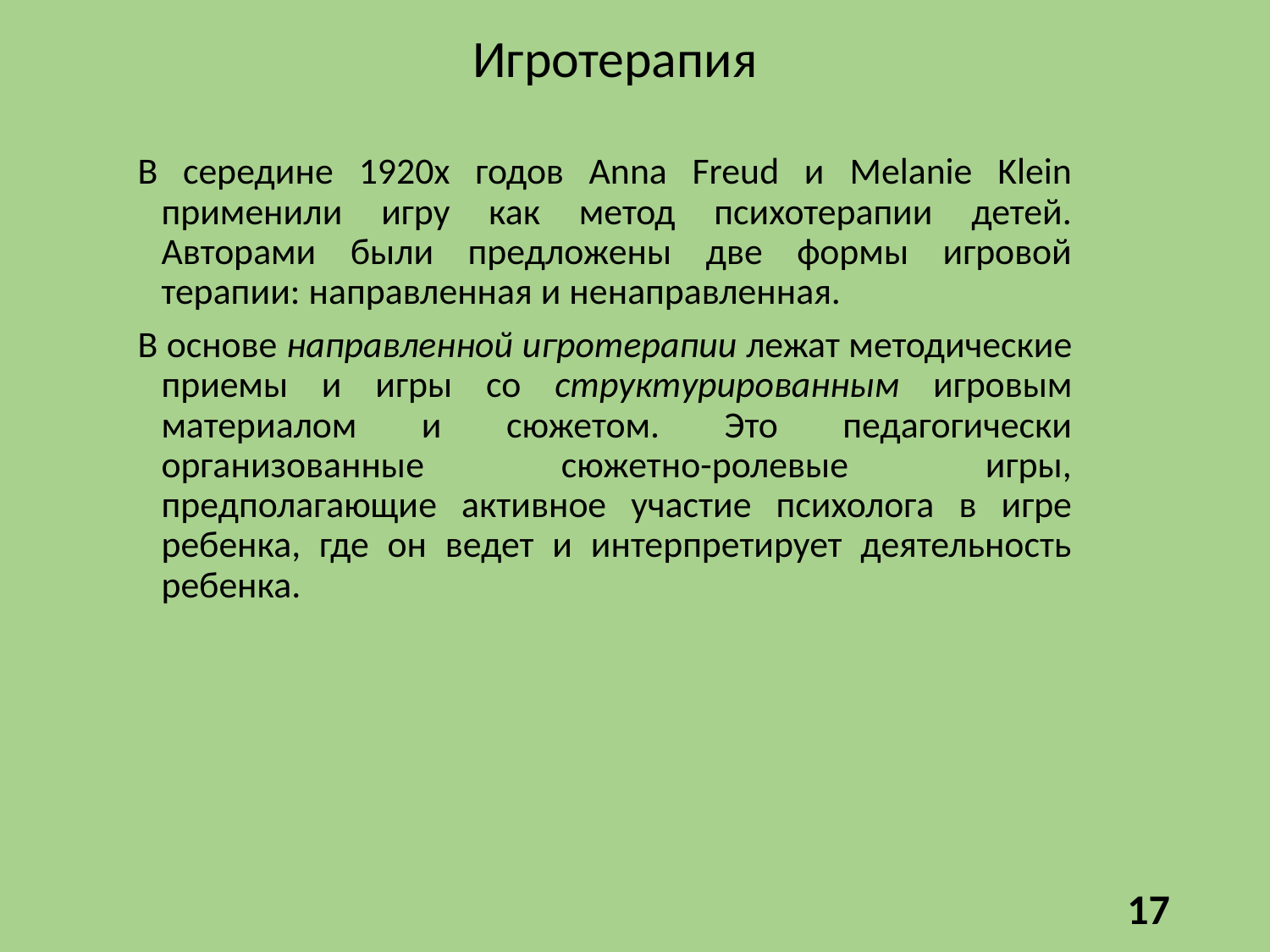

# Игротерапия
В середине 1920х годов Anna Freud и Melanie Klein применили игру как метод психотерапии детей. Авторами были предложены две формы игровой терапии: направленная и ненаправленная.
В основе направленной игротерапии лежат методические приемы и игры со структурированным игровым материалом и сюжетом. Это педагогически организованные сюжетно-ролевые игры, предполагающие активное участие психолога в игре ребенка, где он ведет и интерпретирует деятельность ребенка.

17